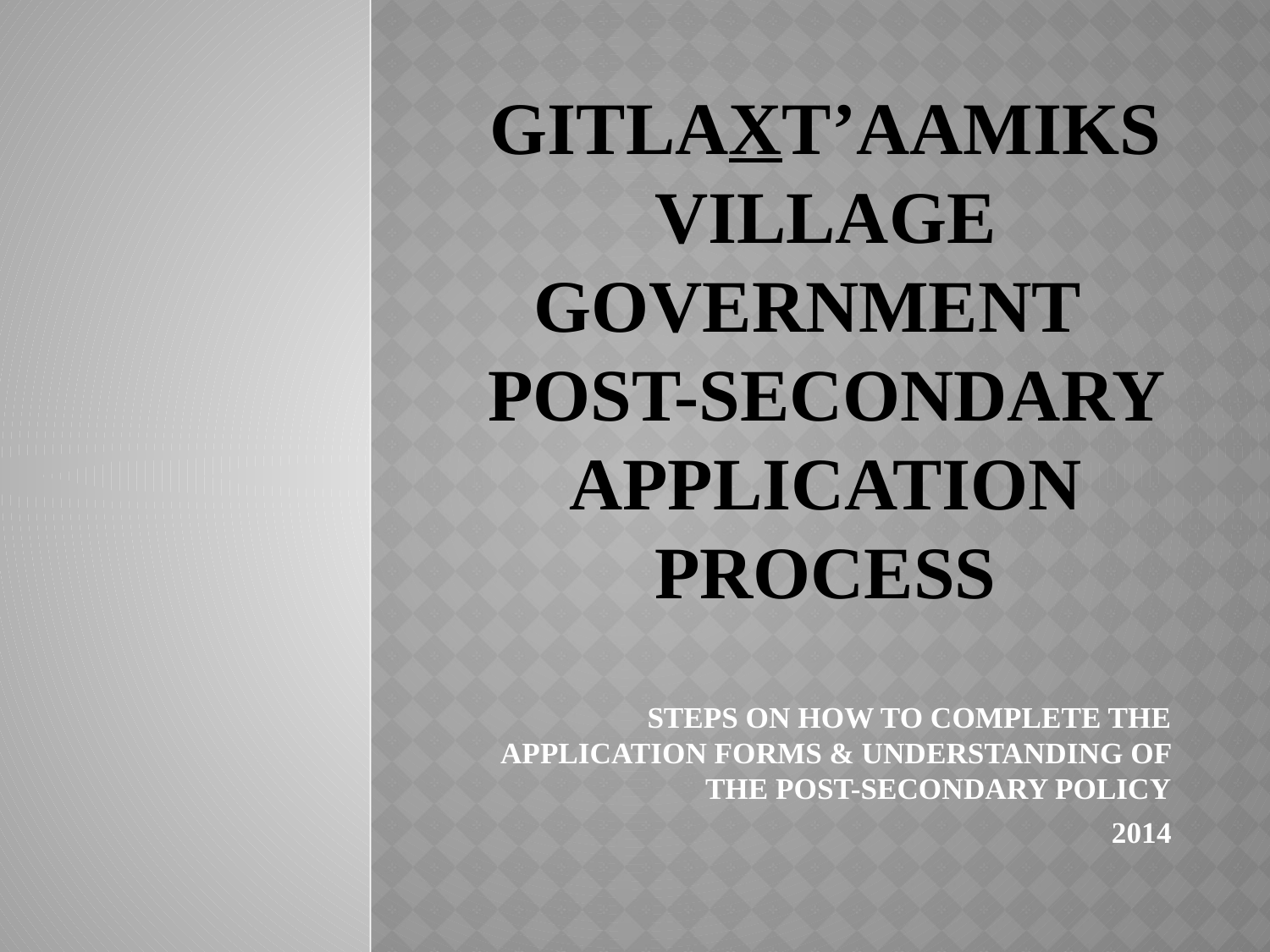

# GITLAXT’AAMIKS VILLAGE GOVERNMENT   POST-SECONDARY APPLICATION PROCESS
STEPS ON HOW TO COMPLETE THE APPLICATION FORMS & UNDERSTANDING OF THE POST-SECONDARY POLICY
2014